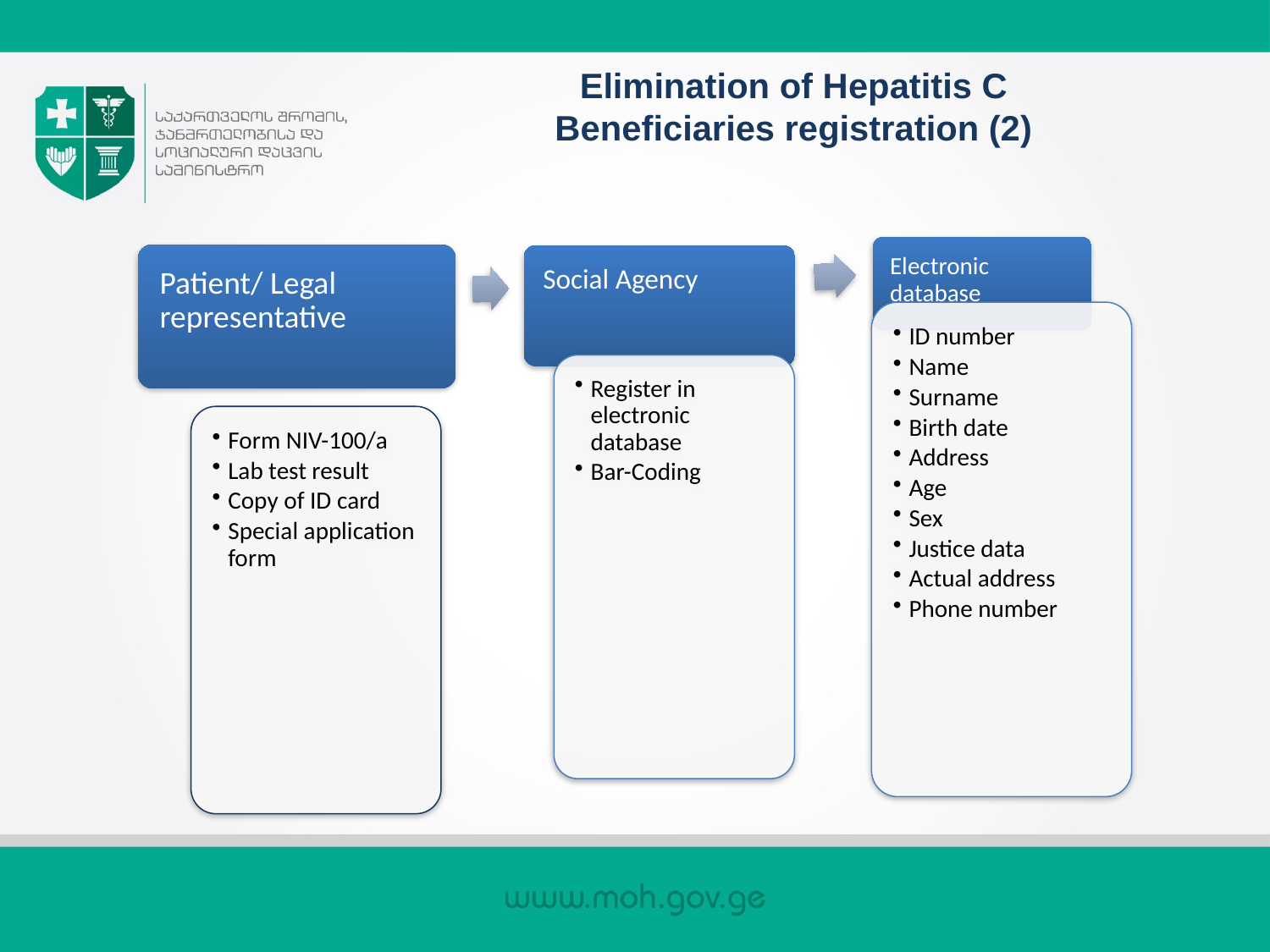

# Elimination of Hepatitis C Beneficiaries registration (2)

Patient/ Legal representative
Form NIV-100/a
Lab test result
Copy of ID card
Special application form

Social Agency
Register in electronic database
Bar-Coding

Electronic database
ID number
Name
Surname
Birth date
Address
Age
Sex
Justice data
Actual address
Phone number